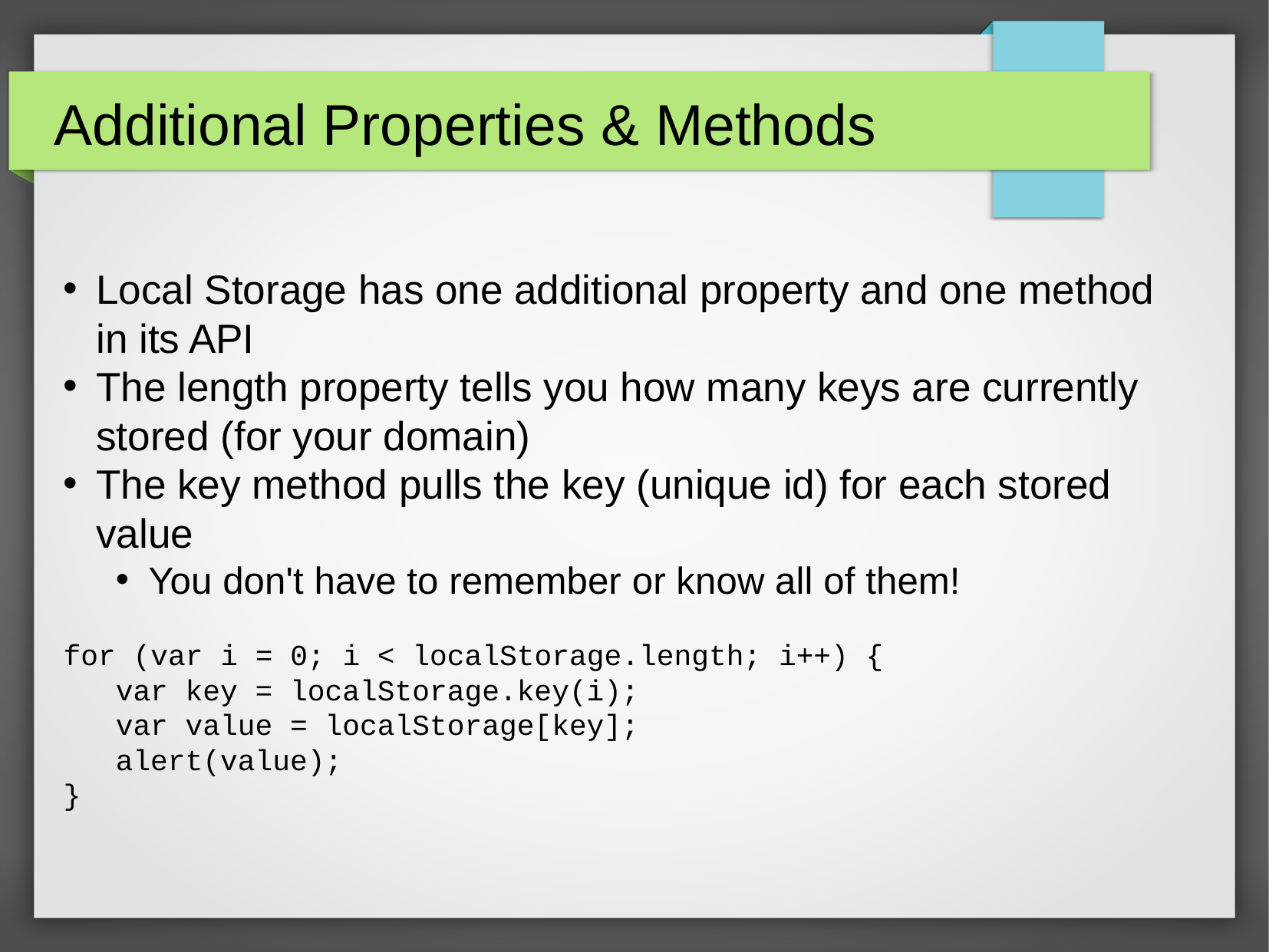

Additional Properties & Methods
Local Storage has one additional property and one method in its API
The length property tells you how many keys are currently stored (for your domain)
The key method pulls the key (unique id) for each stored value
You don't have to remember or know all of them!

for (var i = 0; i < localStorage.length; i++) {
var key = localStorage.key(i);
var value = localStorage[key];
alert(value);
}